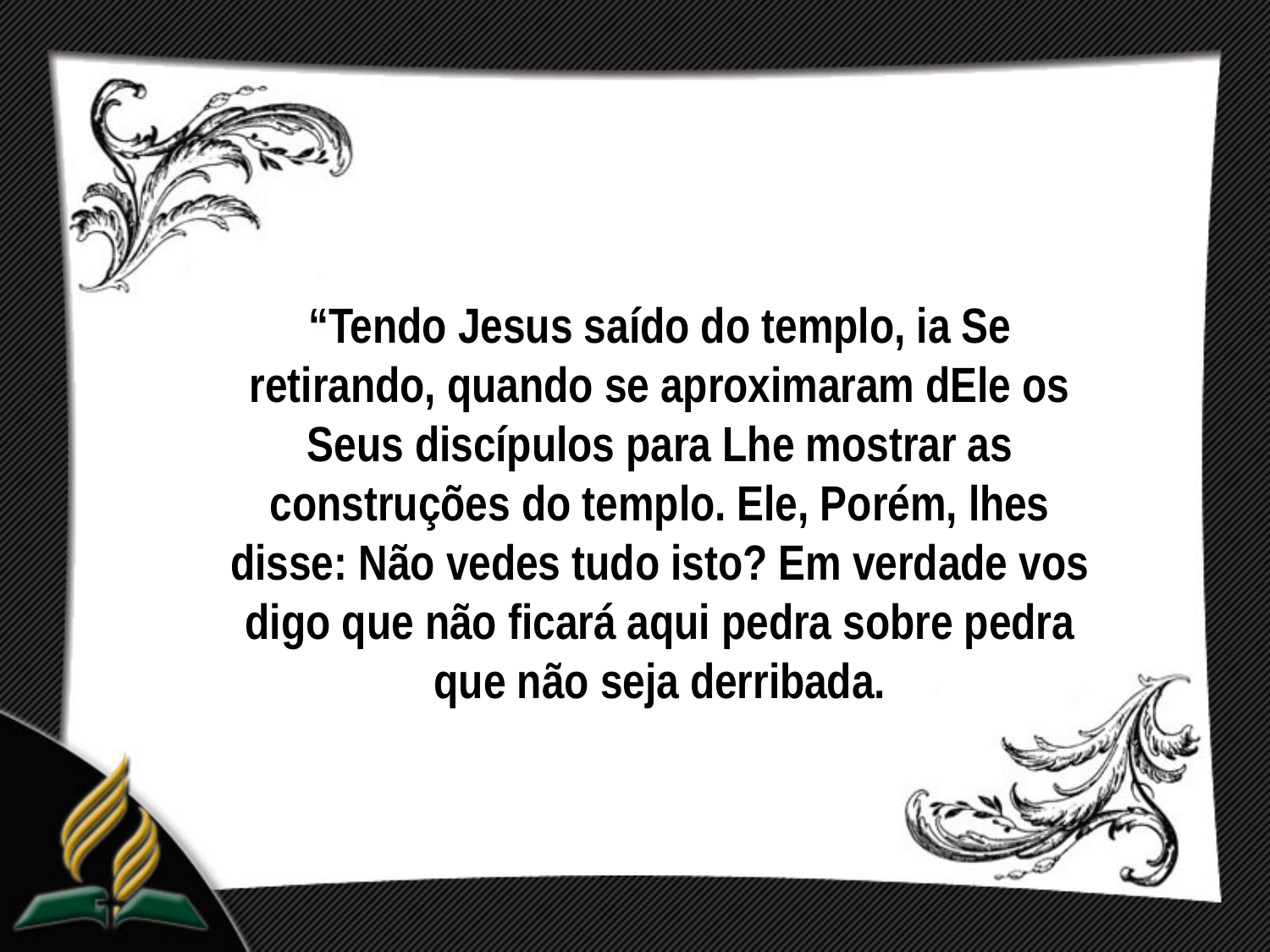

“Tendo Jesus saído do templo, ia Se retirando, quando se aproximaram dEle os Seus discípulos para Lhe mostrar as construções do templo. Ele, Porém, lhes disse: Não vedes tudo isto? Em verdade vos digo que não ficará aqui pedra sobre pedra que não seja derribada.